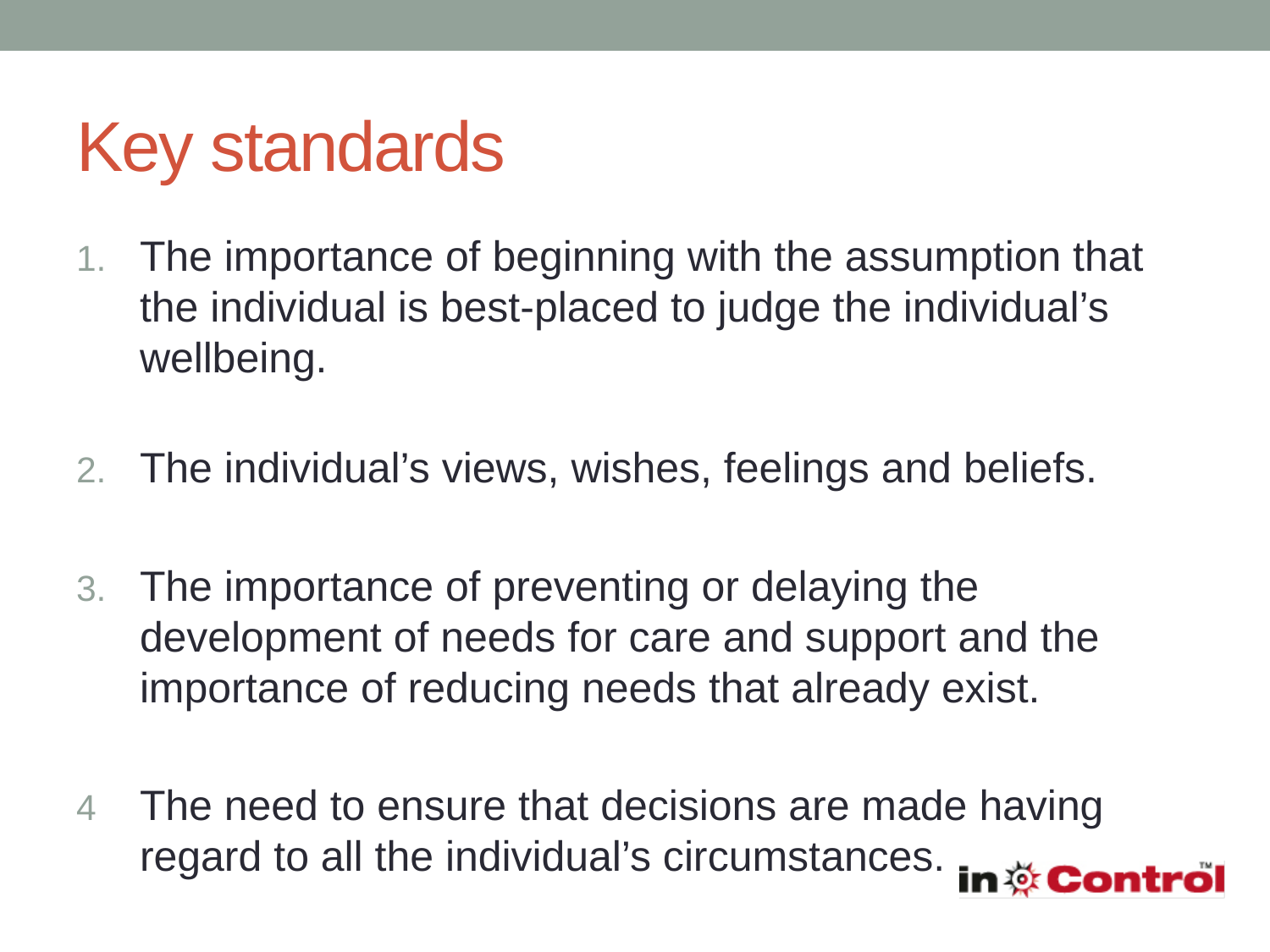

# Key standards
The importance of beginning with the assumption that the individual is best-placed to judge the individual’s wellbeing.
The individual’s views, wishes, feelings and beliefs.

The importance of preventing or delaying the development of needs for care and support and the importance of reducing needs that already exist.

The need to ensure that decisions are made having regard to all the individual’s circumstances.